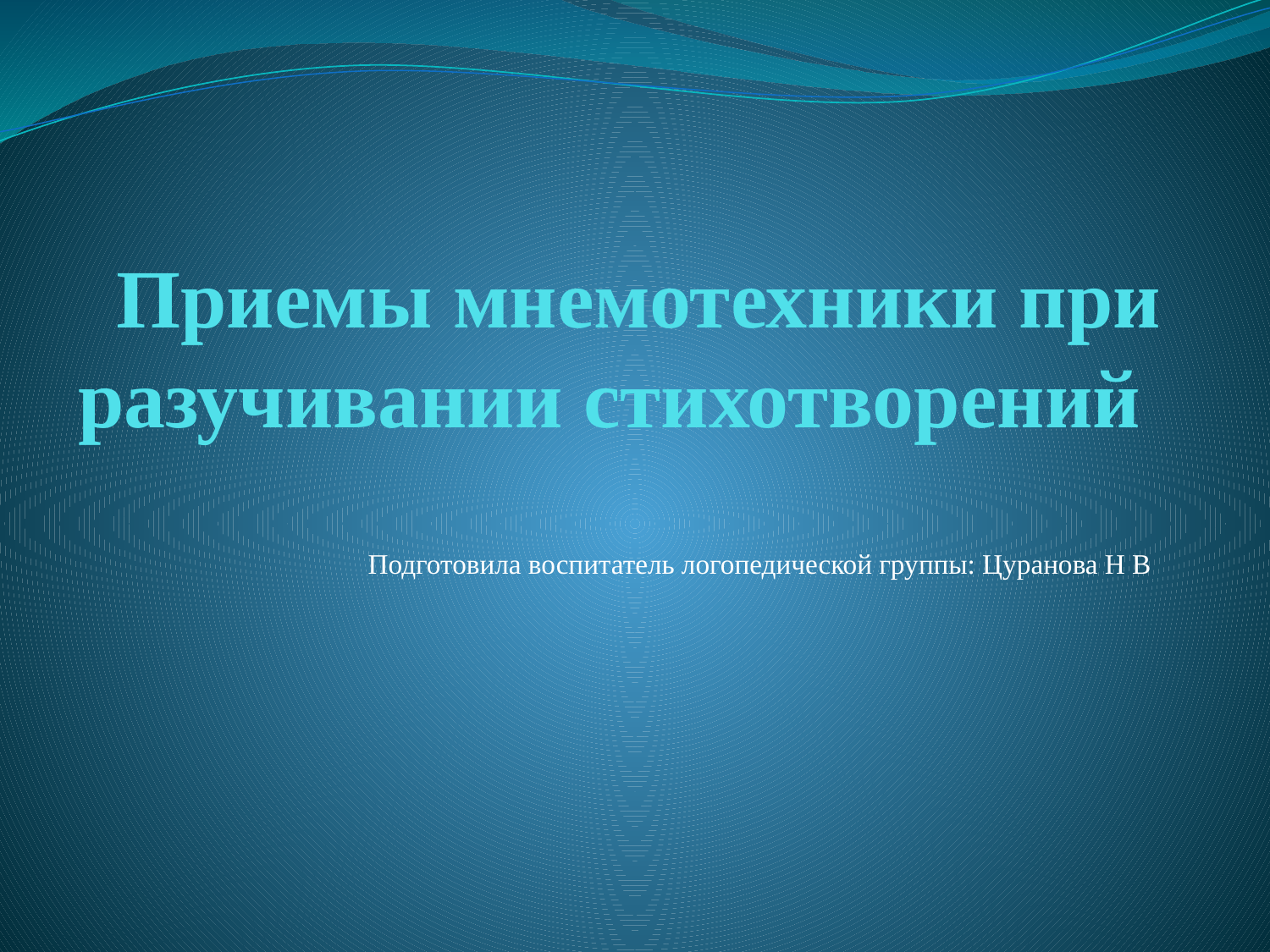

# Приемы мнемотехники при разучивании стихотворений
Подготовила воспитатель логопедической группы: Цуранова Н В